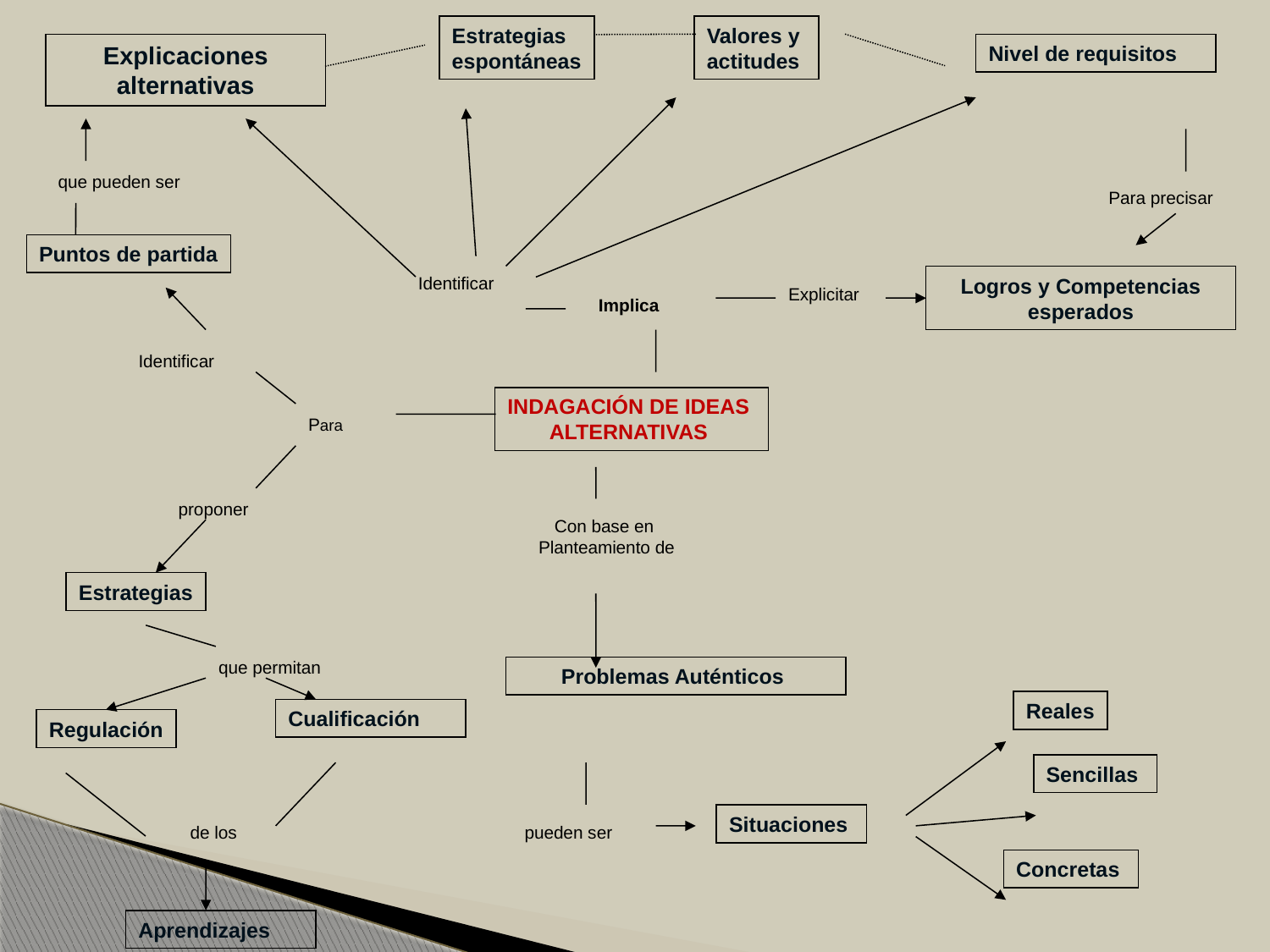

Estrategias
espontáneas
Valores y
actitudes
Explicaciones alternativas

Nivel de requisitos

que pueden ser
Para precisar

Puntos de partida
Identificar
Logros y Competencias esperados
Explicitar

Implica

Identificar

INDAGACIÓN DE IDEAS
ALTERNATIVAS
Para

proponer
Con base en
Planteamiento de

Estrategias

que permitan
Problemas Auténticos

Reales
Cualificación
Regulación

Sencillas

Situaciones
de los
pueden ser

Concretas

Aprendizajes